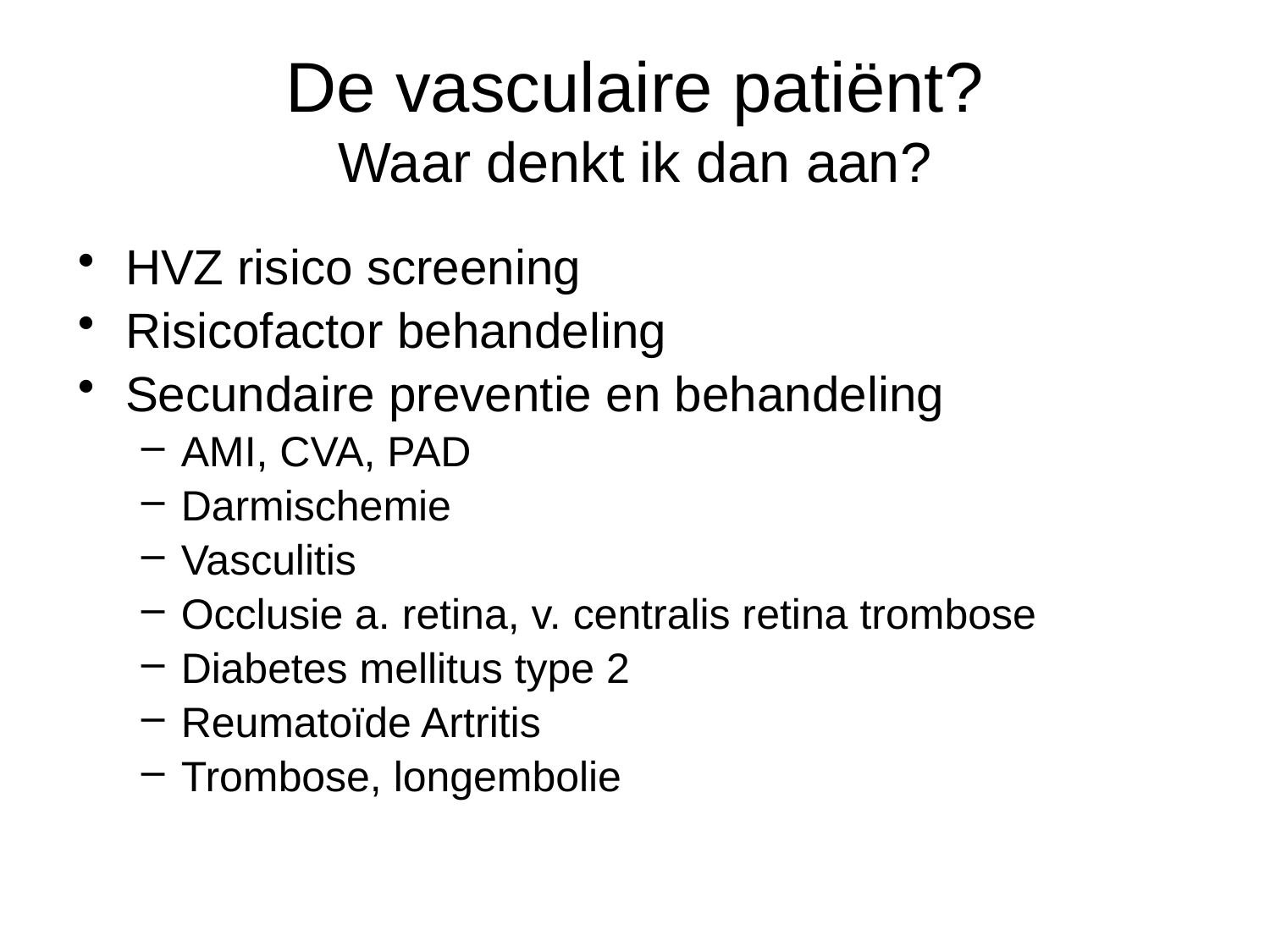

# De vasculaire patiënt? Waar denkt ik dan aan?
HVZ risico screening
Risicofactor behandeling
Secundaire preventie en behandeling
AMI, CVA, PAD
Darmischemie
Vasculitis
Occlusie a. retina, v. centralis retina trombose
Diabetes mellitus type 2
Reumatoïde Artritis
Trombose, longembolie